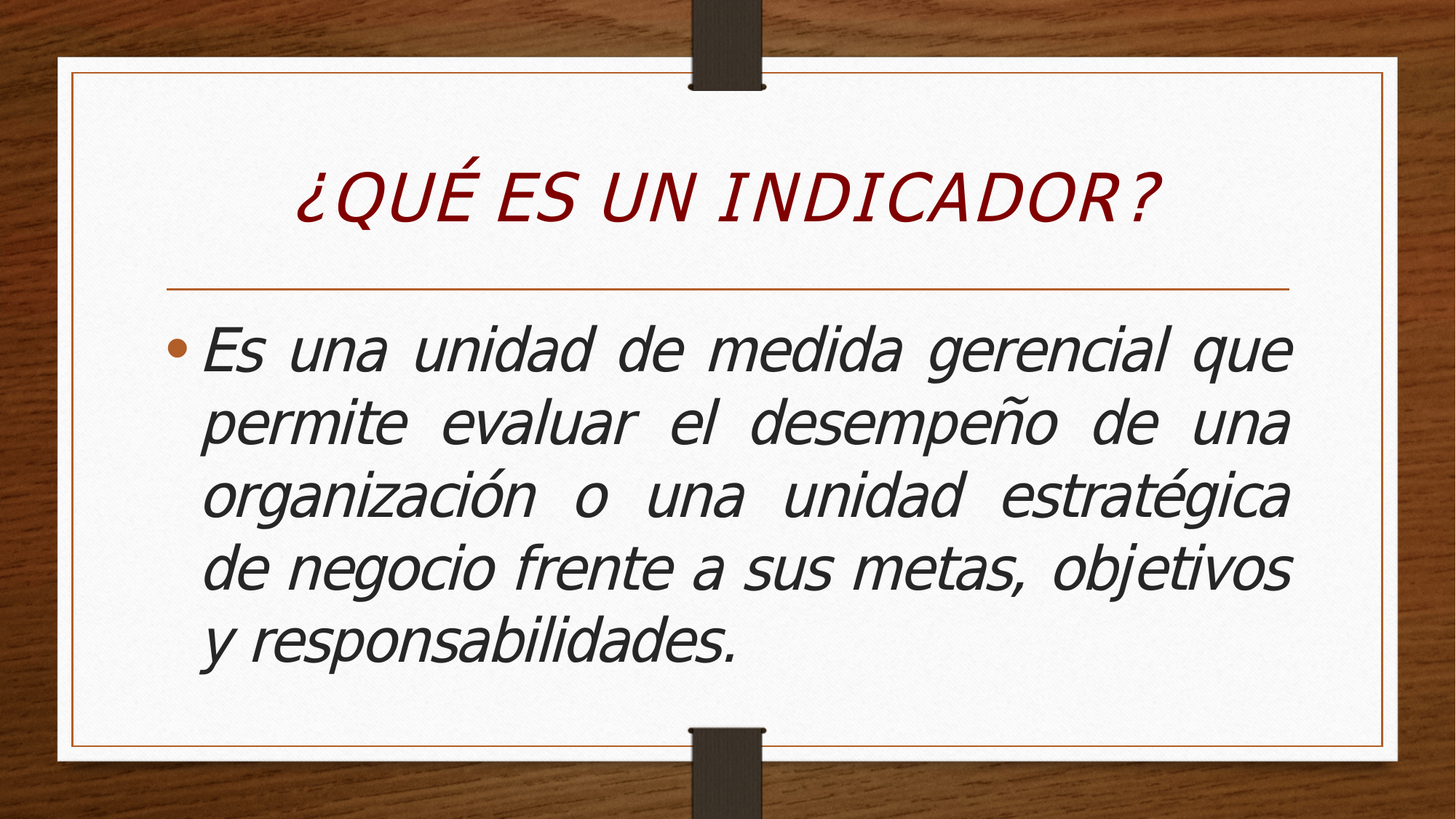

# ¿QUÉ ES UN INDICADOR?
Es una unidad de medida gerencial que permite evaluar el desempeño de una organización o una unidad estratégica de negocio frente a sus metas, objetivos y responsabilidades.